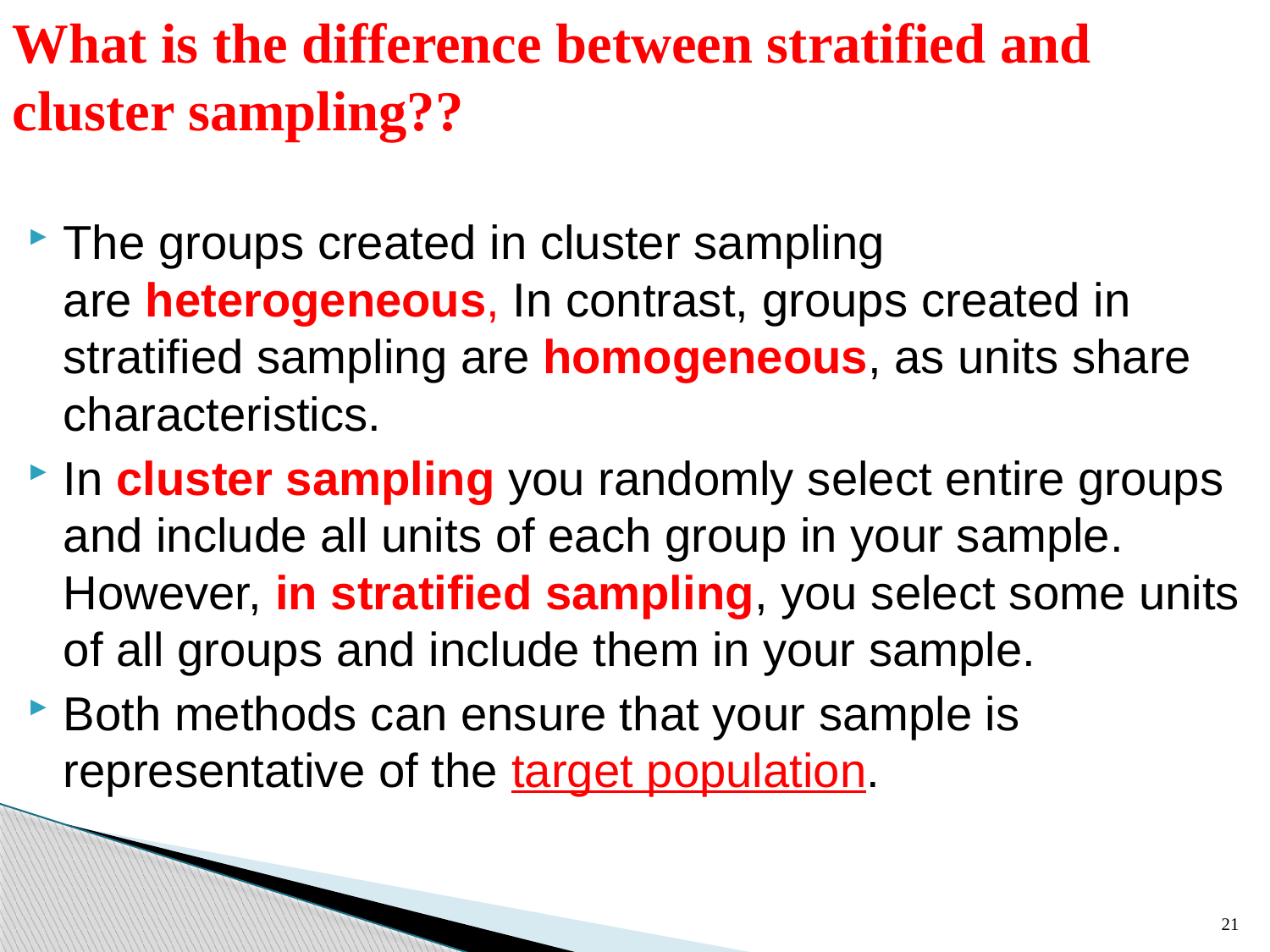

# What is the difference between stratified and cluster sampling??
The groups created in cluster sampling are heterogeneous, In contrast, groups created in stratified sampling are homogeneous, as units share characteristics.
In cluster sampling you randomly select entire groups and include all units of each group in your sample. However, in stratified sampling, you select some units of all groups and include them in your sample.
Both methods can ensure that your sample is representative of the target population.

21